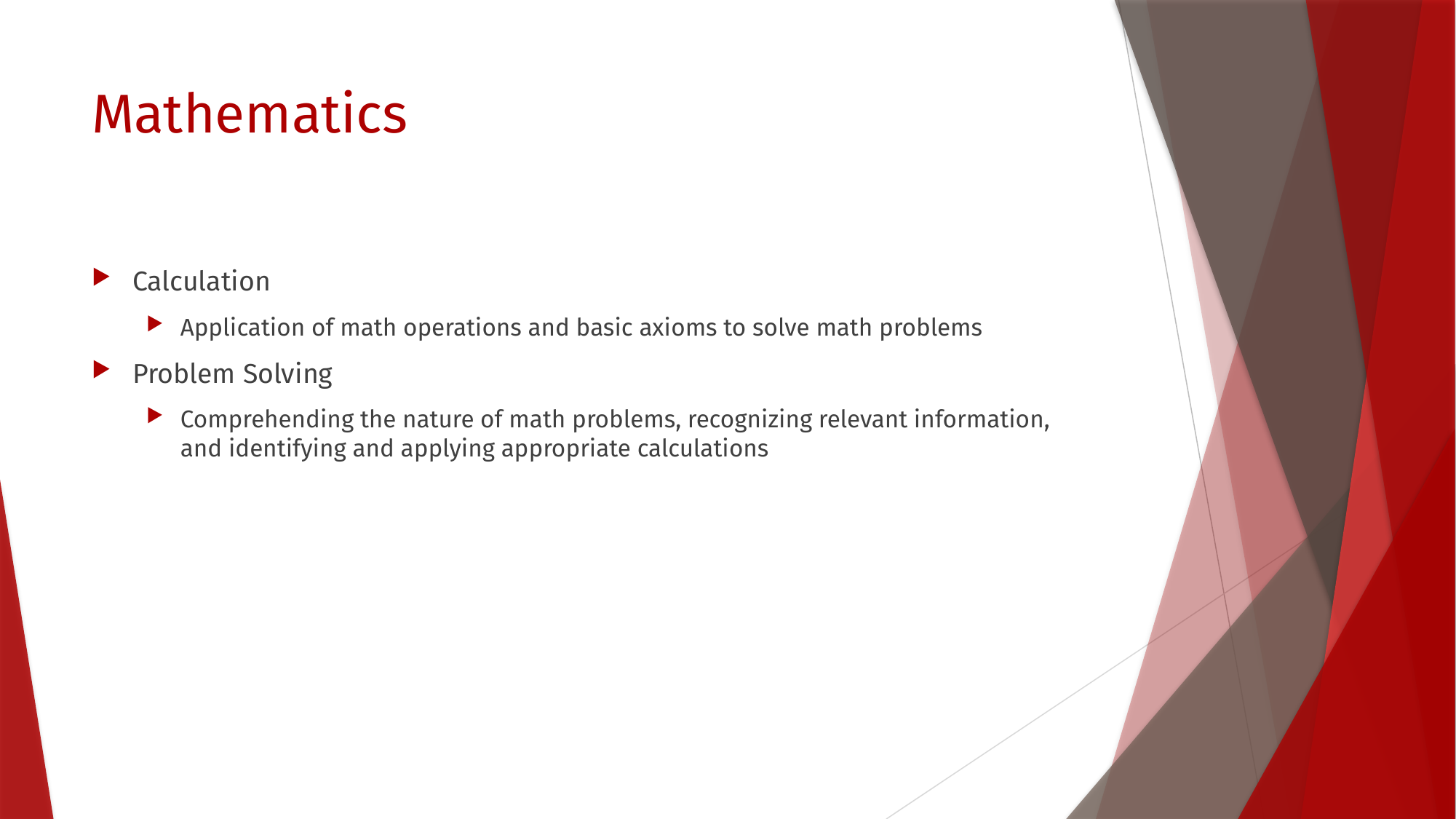

# Mathematics
Calculation
Application of math operations and basic axioms to solve math problems
Problem Solving
Comprehending the nature of math problems, recognizing relevant information, and identifying and applying appropriate calculations